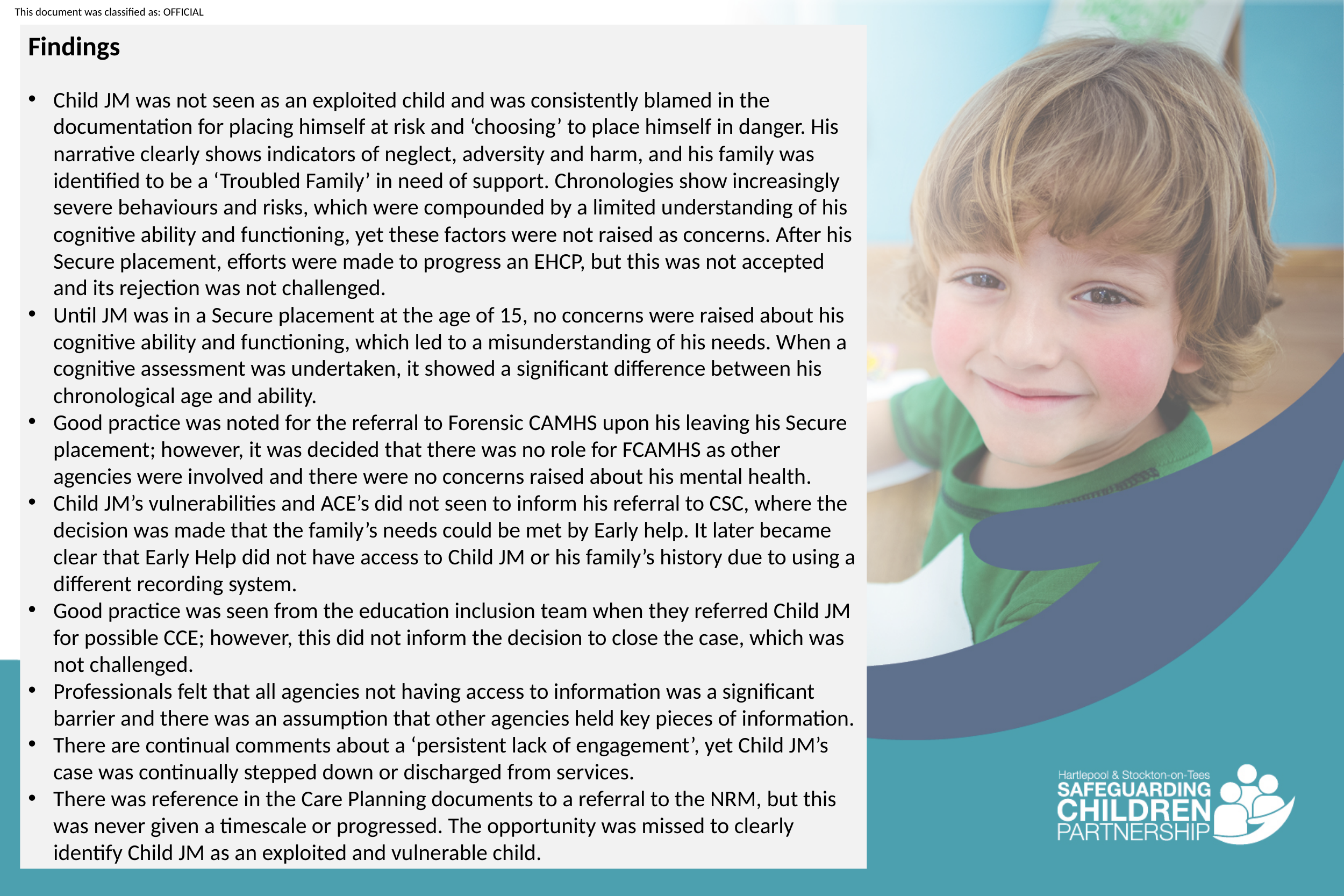

Findings

Child JM was not seen as an exploited child and was consistently blamed in the documentation for placing himself at risk and ‘choosing’ to place himself in danger. His narrative clearly shows indicators of neglect, adversity and harm, and his family was identified to be a ‘Troubled Family’ in need of support. Chronologies show increasingly severe behaviours and risks, which were compounded by a limited understanding of his cognitive ability and functioning, yet these factors were not raised as concerns. After his Secure placement, efforts were made to progress an EHCP, but this was not accepted and its rejection was not challenged.
Until JM was in a Secure placement at the age of 15, no concerns were raised about his cognitive ability and functioning, which led to a misunderstanding of his needs. When a cognitive assessment was undertaken, it showed a significant difference between his chronological age and ability.
Good practice was noted for the referral to Forensic CAMHS upon his leaving his Secure placement; however, it was decided that there was no role for FCAMHS as other agencies were involved and there were no concerns raised about his mental health.
Child JM’s vulnerabilities and ACE’s did not seen to inform his referral to CSC, where the decision was made that the family’s needs could be met by Early help. It later became clear that Early Help did not have access to Child JM or his family’s history due to using a different recording system.
Good practice was seen from the education inclusion team when they referred Child JM for possible CCE; however, this did not inform the decision to close the case, which was not challenged.
Professionals felt that all agencies not having access to information was a significant barrier and there was an assumption that other agencies held key pieces of information.
There are continual comments about a ‘persistent lack of engagement’, yet Child JM’s case was continually stepped down or discharged from services.
There was reference in the Care Planning documents to a referral to the NRM, but this was never given a timescale or progressed. The opportunity was missed to clearly identify Child JM as an exploited and vulnerable child.